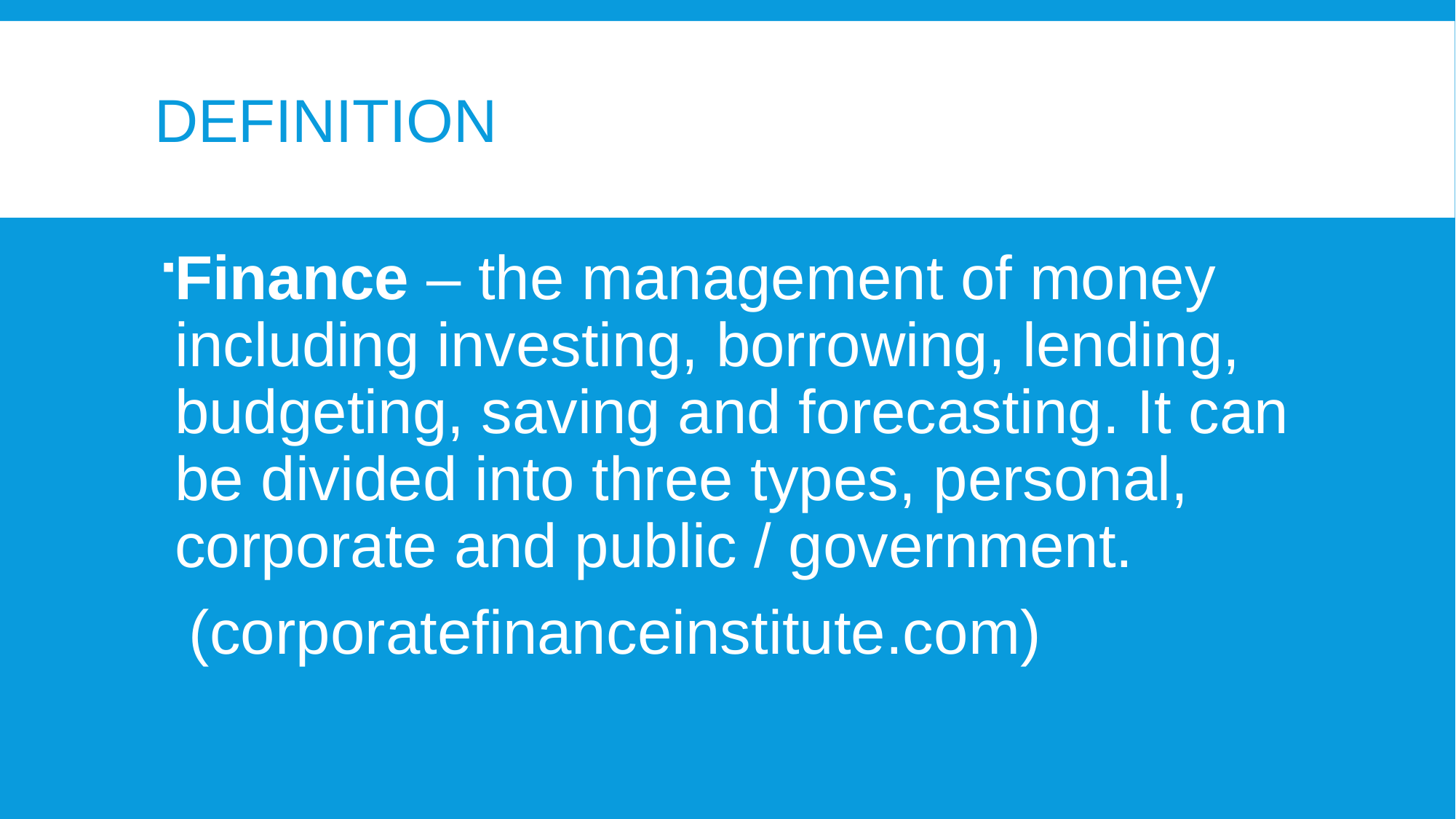

# definition
Finance – the management of money including investing, borrowing, lending, budgeting, saving and forecasting. It can be divided into three types, personal, corporate and public / government.
  (corporatefinanceinstitute.com)